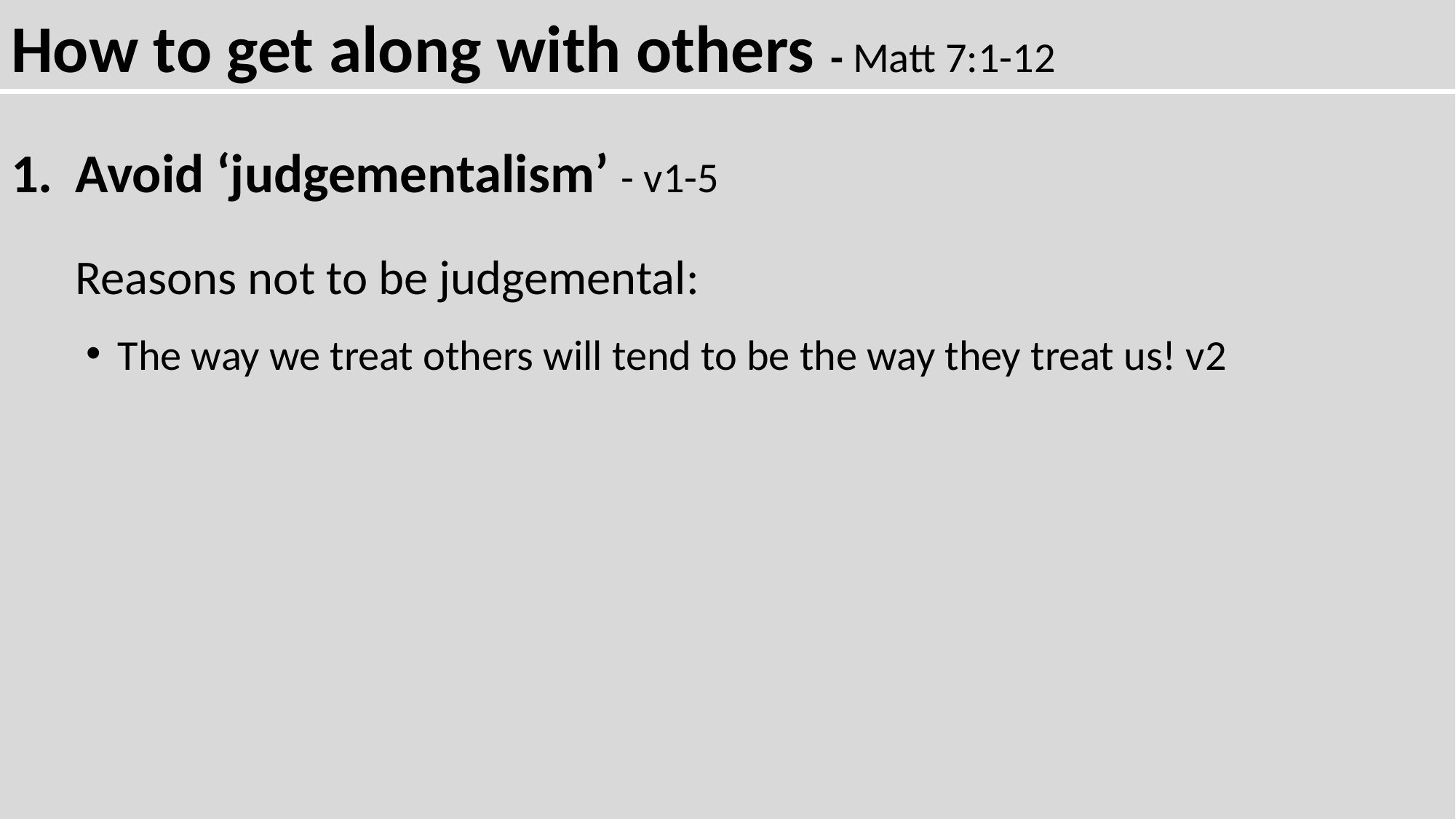

How to get along with others - Matt 7:1-12
Avoid ‘judgementalism’ - v1-5
Reasons not to be judgemental:
The way we treat others will tend to be the way they treat us! v2